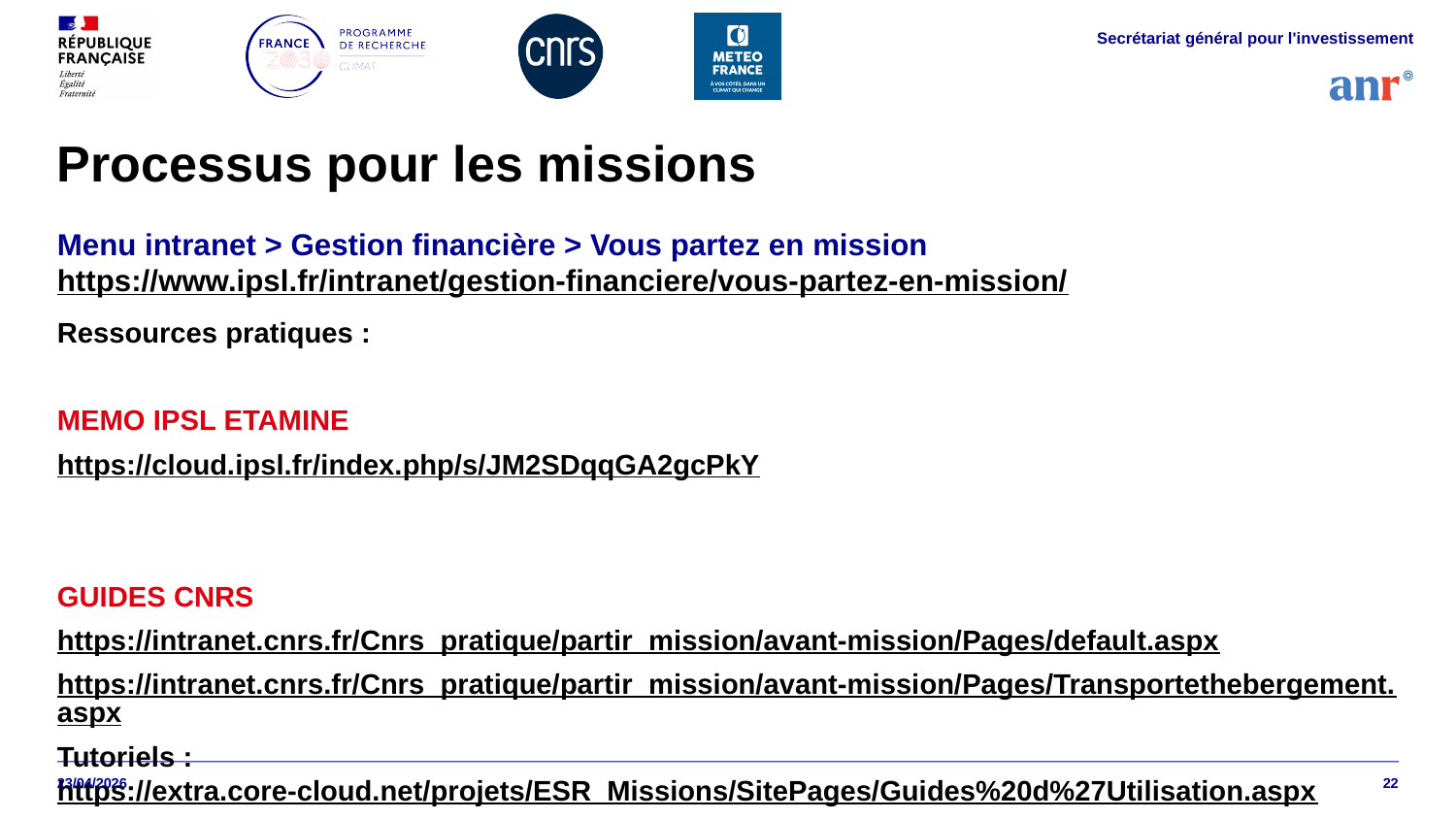

Secrétariat général pour l'investissement
# Processus pour les missions
Menu intranet > Gestion financière > Vous partez en mission
https://www.ipsl.fr/intranet/gestion-financiere/vous-partez-en-mission/

Ressources pratiques :

MEMO IPSL ETAMINE
https://cloud.ipsl.fr/index.php/s/JM2SDqqGA2gcPkY

GUIDES CNRS
https://intranet.cnrs.fr/Cnrs_pratique/partir_mission/avant-mission/Pages/default.aspx
https://intranet.cnrs.fr/Cnrs_pratique/partir_mission/avant-mission/Pages/Transportethebergement.aspx
Tutoriels : https://extra.core-cloud.net/projets/ESR_Missions/SitePages/Guides%20d%27Utilisation.aspx

23/04/2026
22